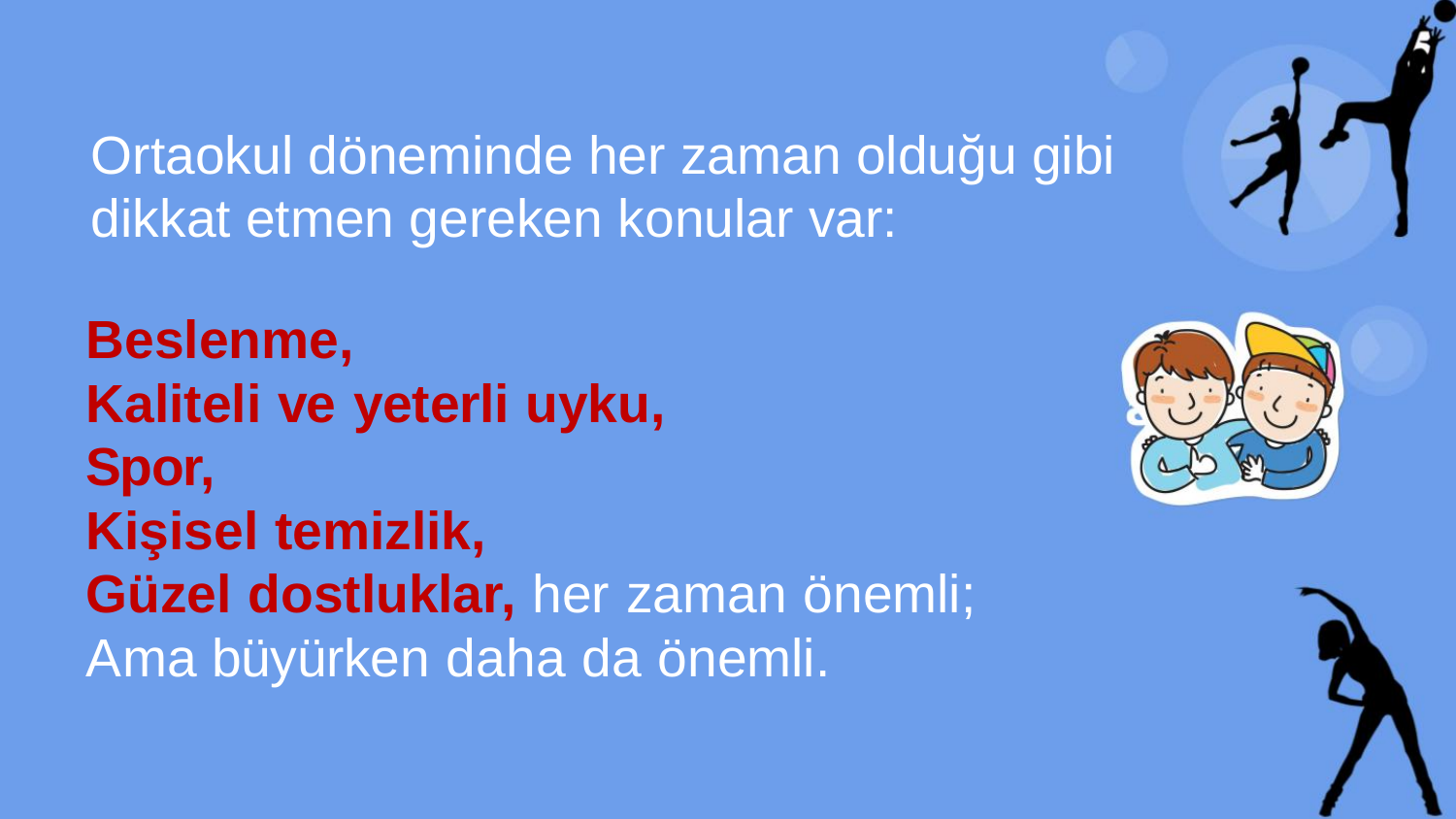

Ortaokul döneminde her zaman olduğu gibi dikkat etmen gereken konular var:
Beslenme,
Kaliteli ve yeterli uyku,
Spor,
Kişisel temizlik,
Güzel dostluklar, her zaman önemli;
Ama büyürken daha da önemli.